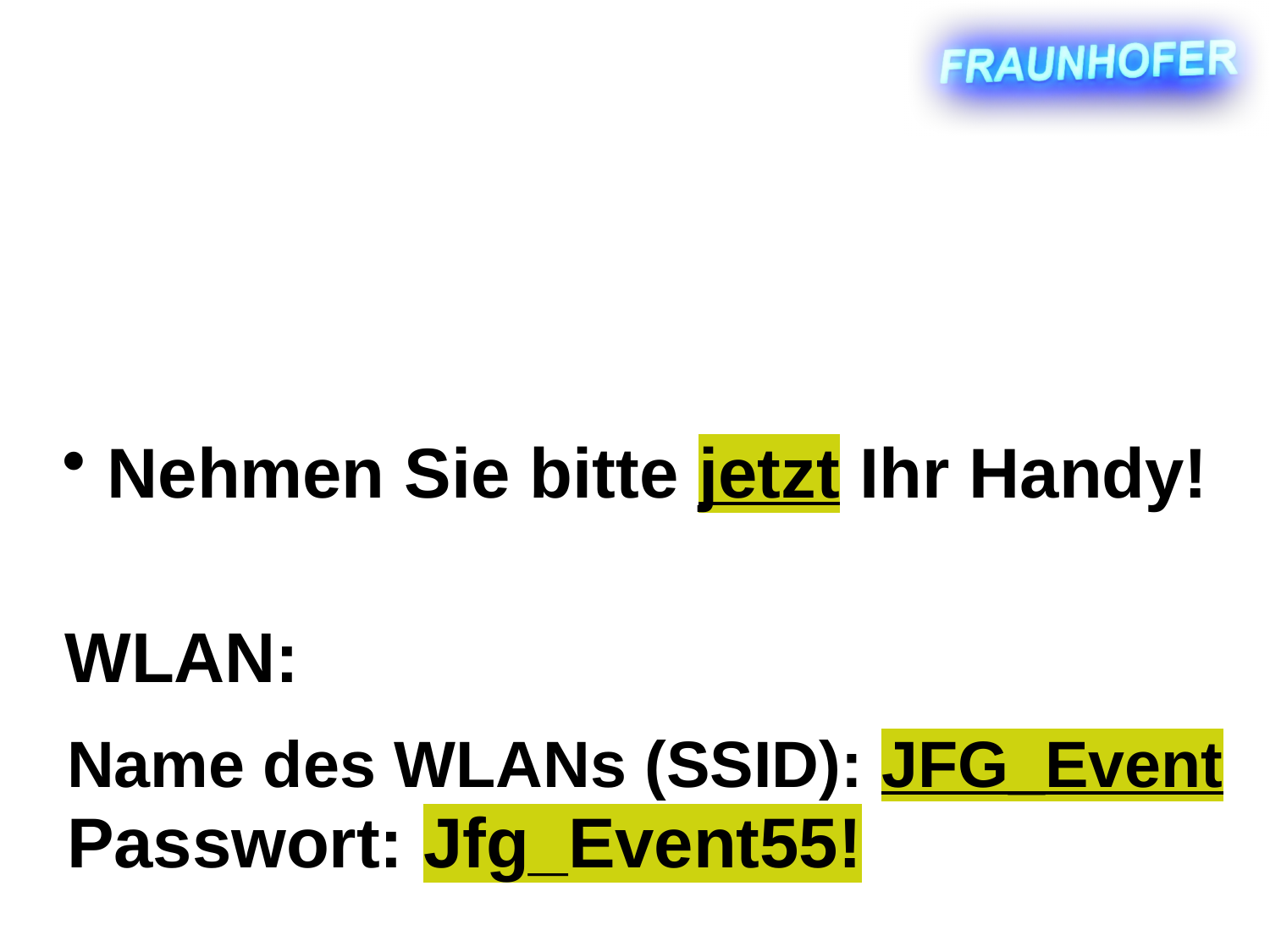

Nehmen Sie bitte jetzt Ihr Handy!

 WLAN:

Name des WLANs (SSID): JFG_Event

Passwort: Jfg_Event55!